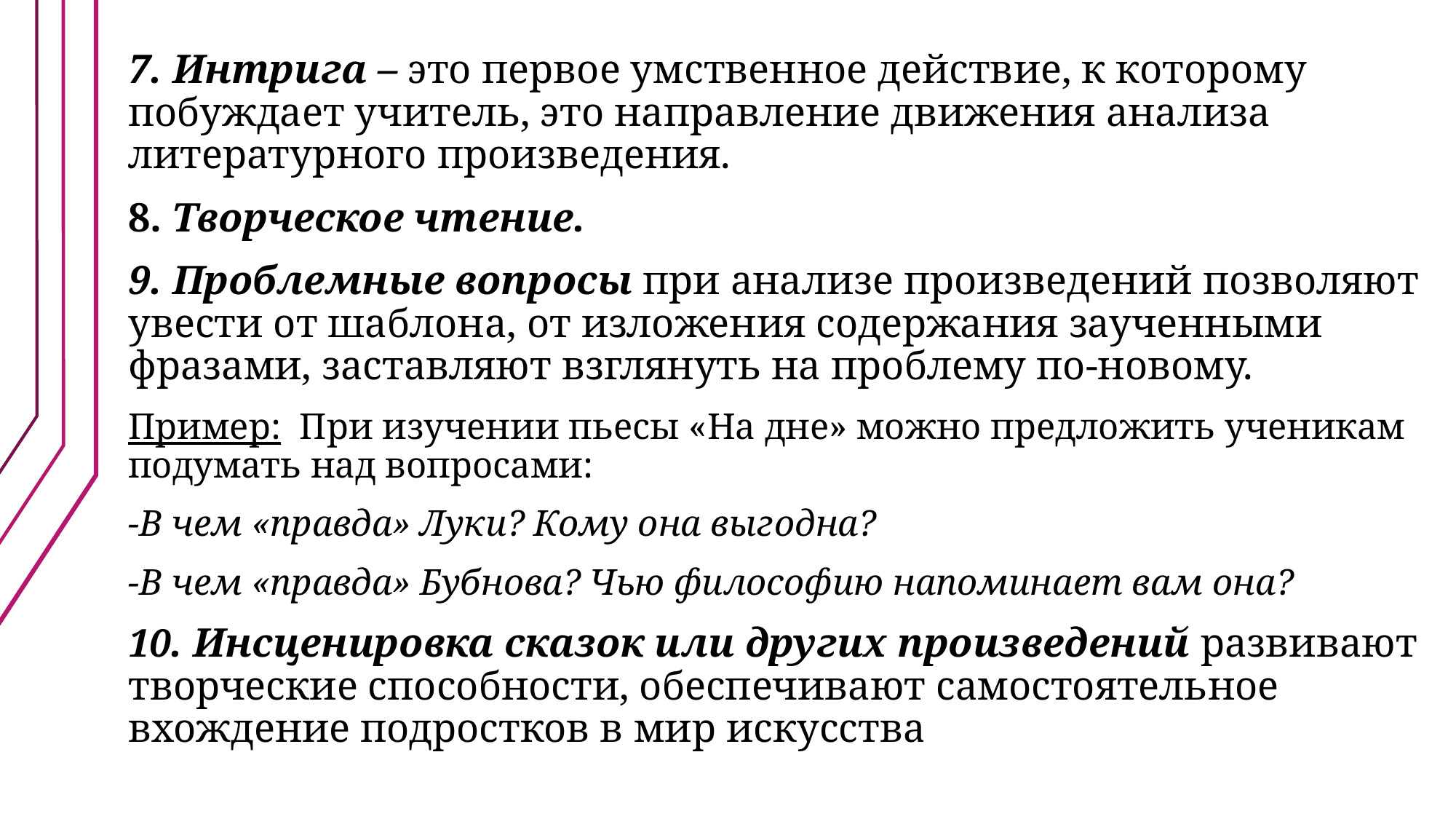

7. Интрига – это первое умственное действие, к которому побуждает учитель, это направление движения анализа литературного произведения.
8. Творческое чтение.
9. Проблемные вопросы при анализе произведений позволяют увести от шаблона, от изложения содержания заученными фразами, заставляют взглянуть на проблему по-новому.
Пример:  При изучении пьесы «На дне» можно предложить ученикам подумать над вопросами:
-В чем «правда» Луки? Кому она выгодна?
-В чем «правда» Бубнова? Чью философию напоминает вам она?
10. Инсценировка сказок или других произведений развивают творческие способности, обеспечивают самостоятельное вхождение подростков в мир искусства